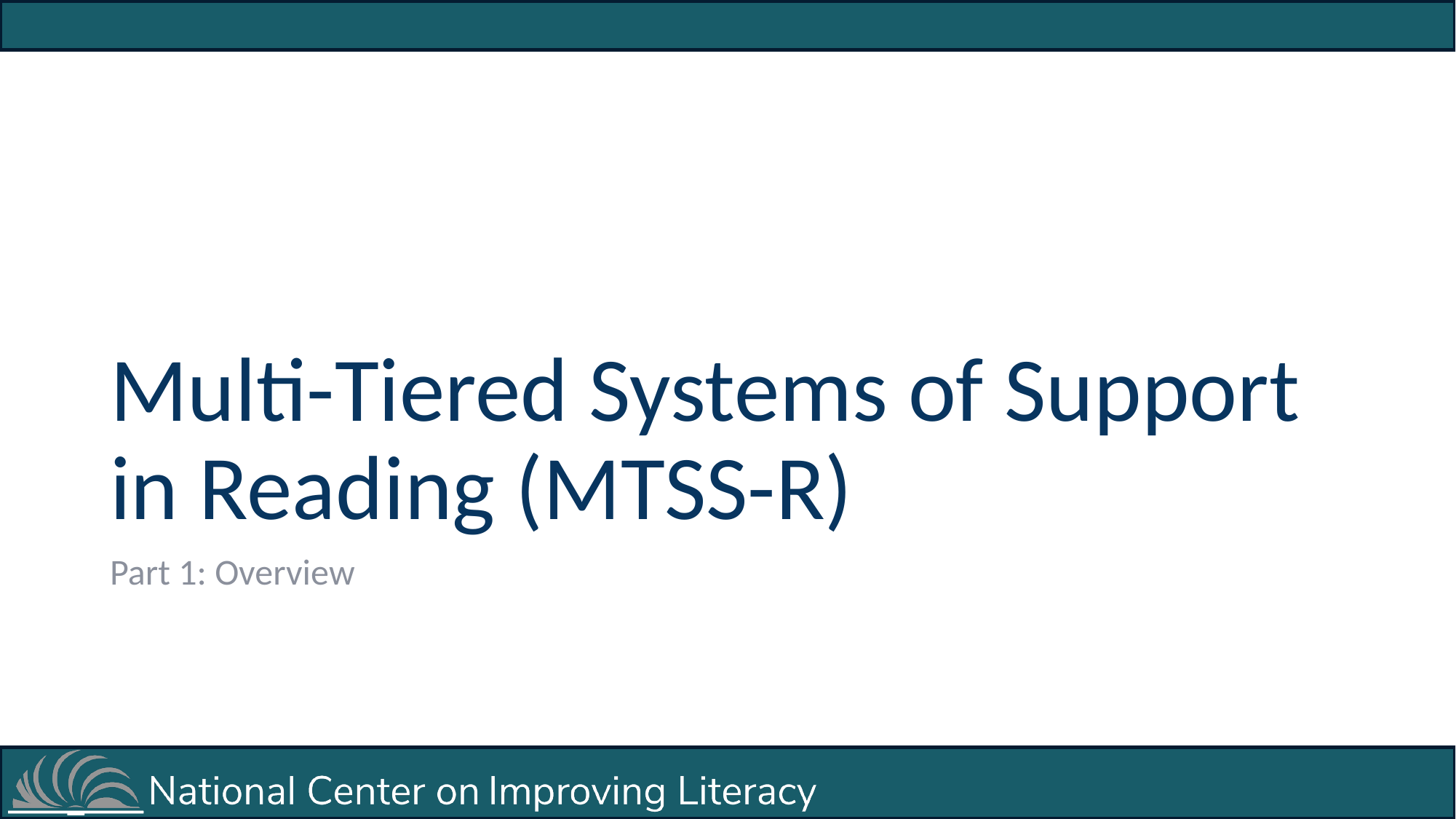

# Multi-Tiered Systems of Support in Reading (MTSS-R)
Part 1: Overview